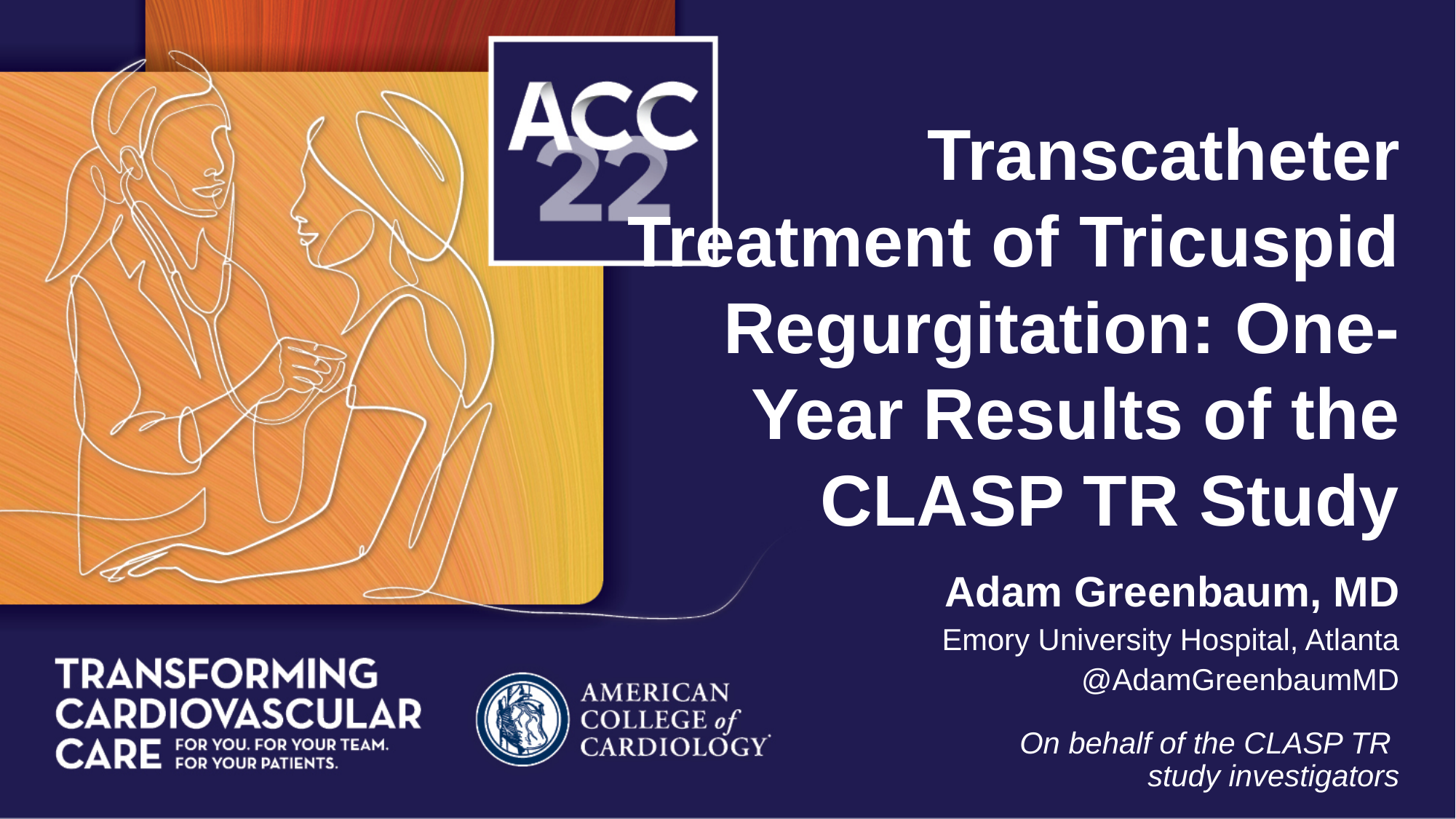

Transcatheter Treatment of Tricuspid Regurgitation: One-Year Results of the CLASP TR Study
Adam Greenbaum, MD
Emory University Hospital, Atlanta
@AdamGreenbaumMD
    On behalf of the CLASP TR
study investigators